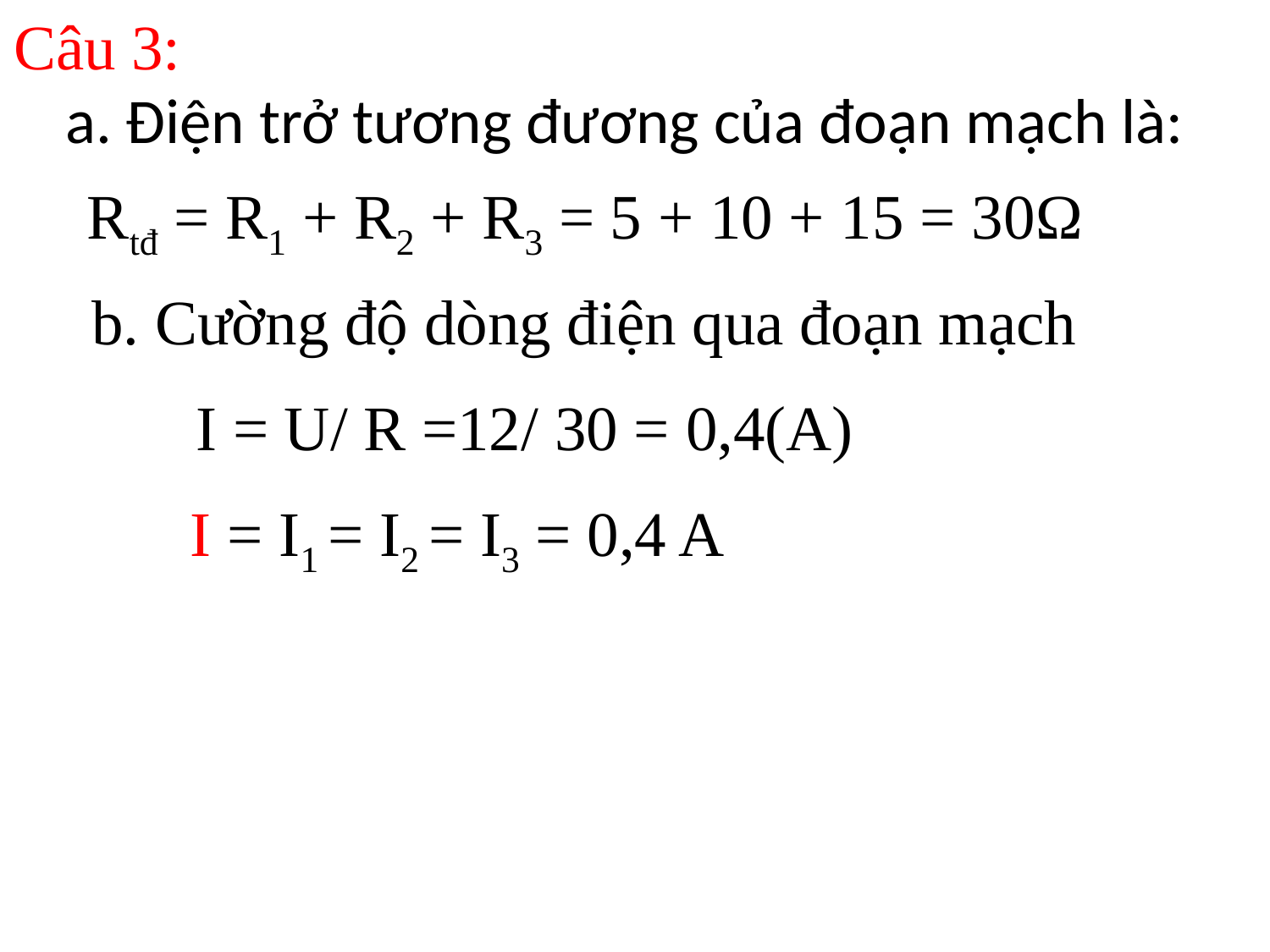

Câu 3:
a. Điện trở tương đương của đoạn mạch là:
Rtđ = R1 + R2 + R3 = 5 + 10 + 15 = 30Ω
b. Cường độ dòng điện qua đoạn mạch
I = U/ R =12/ 30 = 0,4(A)
I = I1 = I2 = I3 = 0,4 A